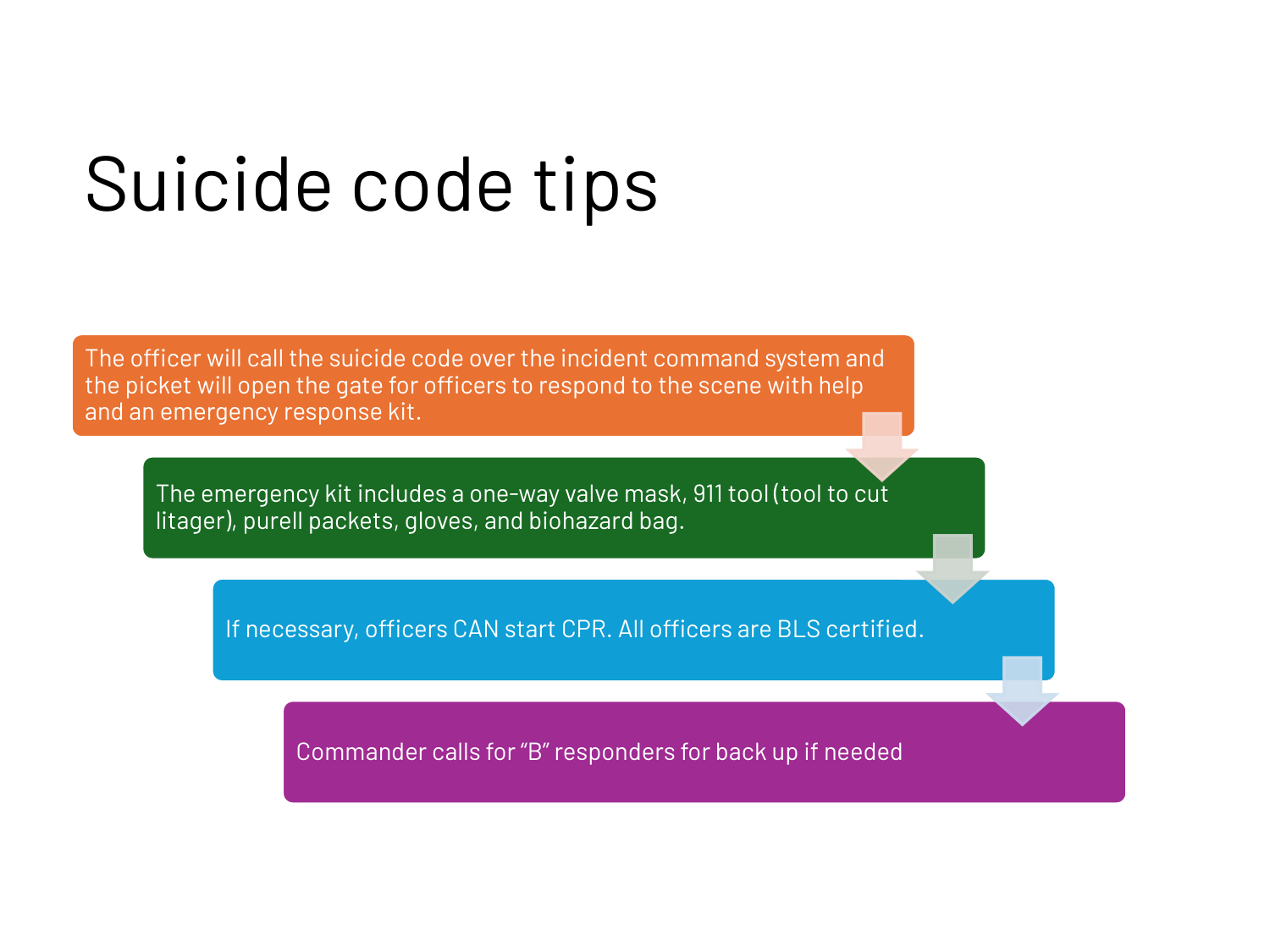

# Suicide code tips
The officer will call the suicide code over the incident command system and the picket will open the gate for officers to respond to the scene with help and an emergency response kit.
The emergency kit includes a one-way valve mask, 911 tool (tool to cut litager), purell packets, gloves, and biohazard bag.
If necessary, officers CAN start CPR. All officers are BLS certified.
Commander calls for “B” responders for back up if needed